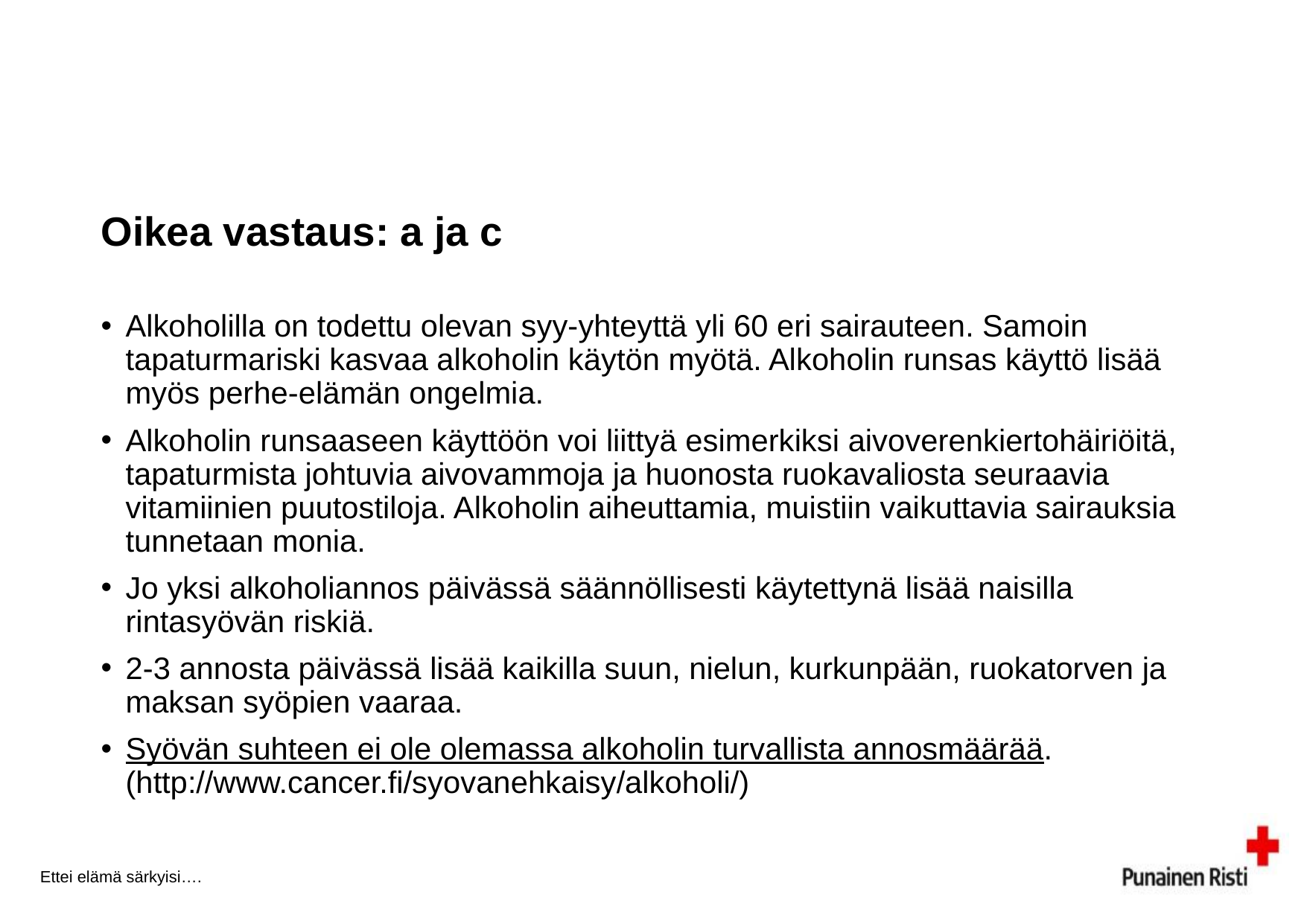

# Oikea vastaus: a ja c

Alkoholilla on todettu olevan syy-yhteyttä yli 60 eri sairauteen. Samoin tapaturmariski kasvaa alkoholin käytön myötä. Alkoholin runsas käyttö lisää myös perhe-elämän ongelmia.
Alkoholin runsaaseen käyttöön voi liittyä esimerkiksi aivoverenkiertohäiriöitä, tapaturmista johtuvia aivovammoja ja huonosta ruokavaliosta seuraavia vitamiinien puutostiloja. Alkoholin aiheuttamia, muistiin vaikuttavia sairauksia tunnetaan monia.
Jo yksi alkoholiannos päivässä säännöllisesti käytettynä lisää naisilla rintasyövän riskiä.
2-3 annosta päivässä lisää kaikilla suun, nielun, kurkunpään, ruokatorven ja maksan syöpien vaaraa.
Syövän suhteen ei ole olemassa alkoholin turvallista annosmäärää. (http://www.cancer.fi/syovanehkaisy/alkoholi/)